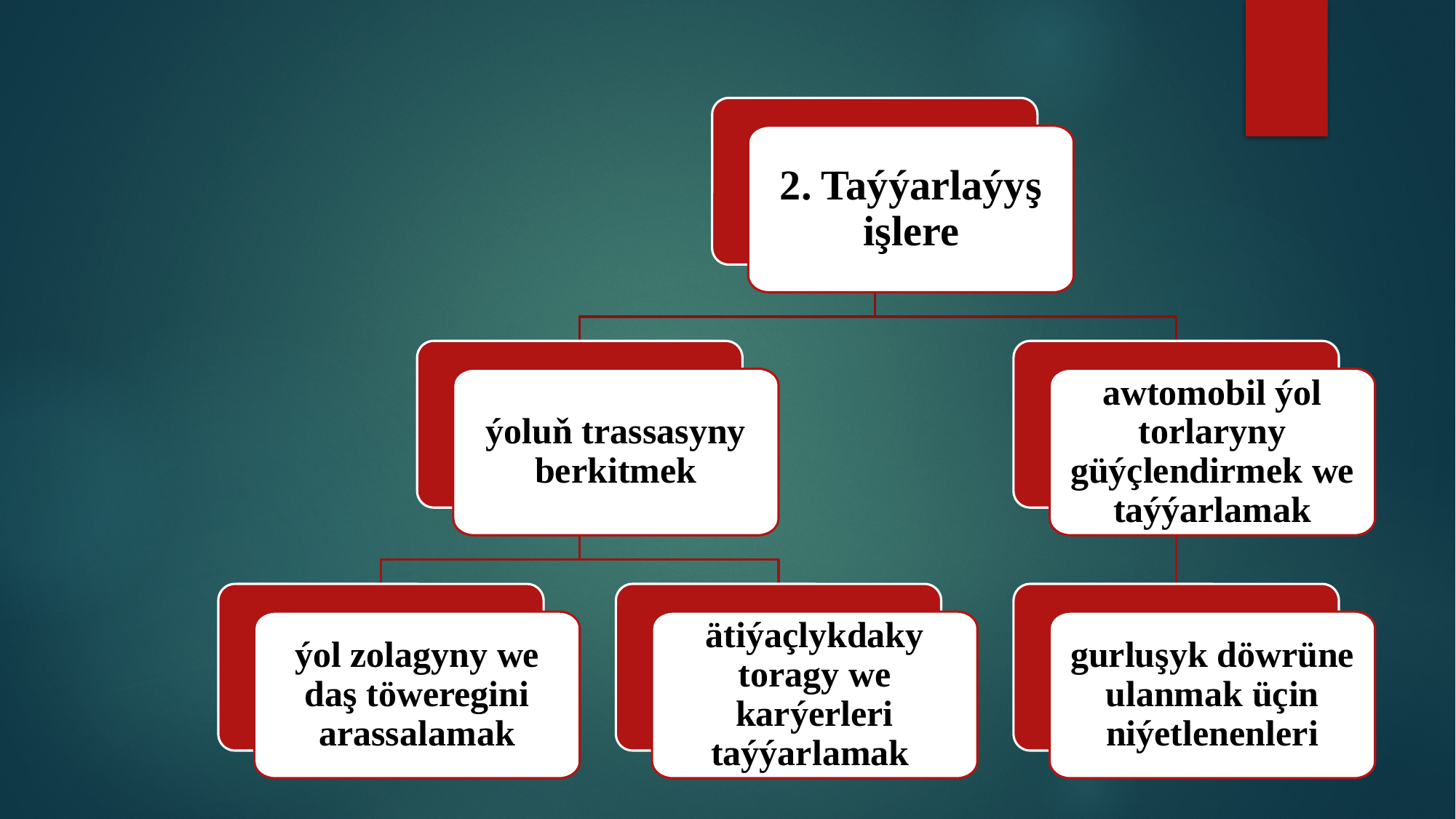

2. Taýýarlaýyş işlere

ýoluň trassasyny berkitmek
awtomobil ýol torlaryny güýçlendirmek we taýýarlamak

ýol zolagyny we daş töweregini arassalamak
ätiýaçlykdaky toragy we karýerleri taýýarlamak
gurluşyk döwrüne ulanmak üçin niýetlenenleri